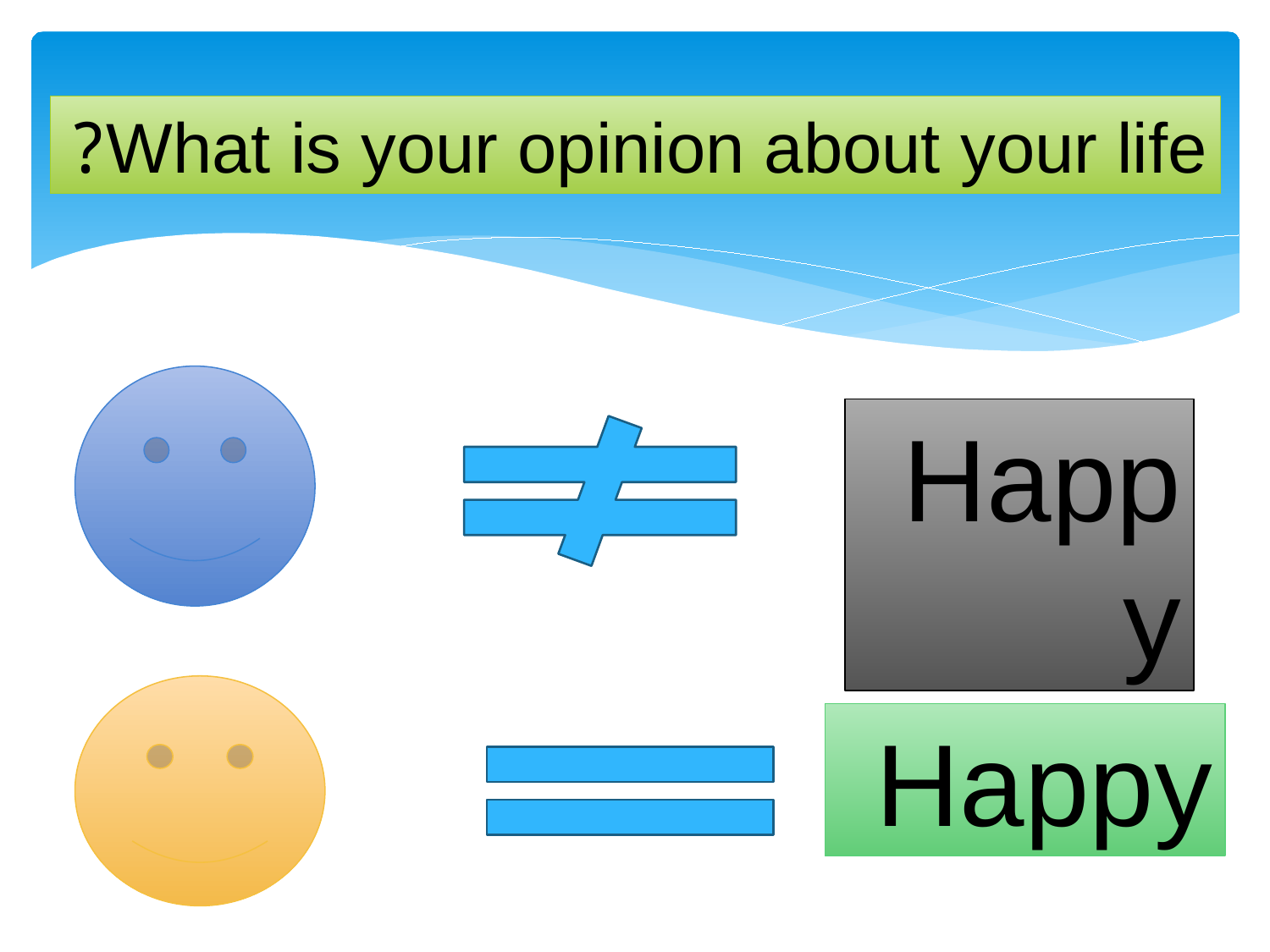

What is your opinion about your life?

Happy

Happy